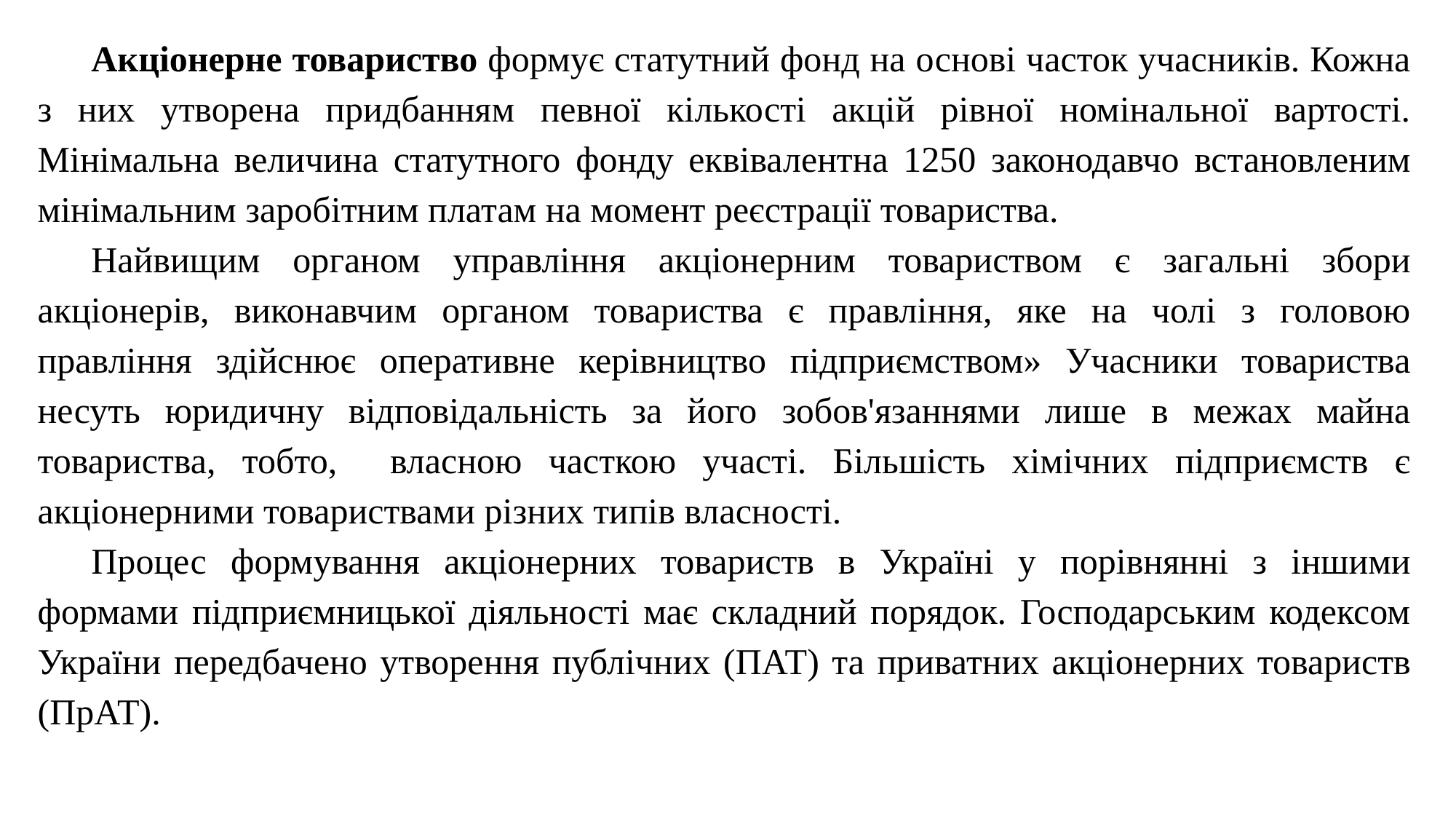

Акціонерне товариство формує статутний фонд на основі часток учасників. Кожна з них утворена придбанням певної кількості акцій рівної номінальної вартості. Мінімальна величина статутного фонду еквівалентна 1250 законодавчо встановленим мінімальним заробітним платам на момент реєстрації товариства.
Найвищим органом управління акціонерним товариством є загальні збори акціонерів, виконавчим органом товариства є правління, яке на чолі з головою правління здійснює оперативне керівництво підприємством» Учасники товариства несуть юридичну відповідальність за його зобов'язаннями лише в межах майна товариства, тобто,  власною часткою участі. Більшість хімічних підприємств є акціонерними товариствами різних типів власності.
Процес формування акціонерних товариств в Україні у порівнянні з іншими формами підприємницької діяльності має складний порядок. Господарським кодексом України передбачено утворення публічних (ПАТ) та приватних акціонерних товариств (ПрАТ).